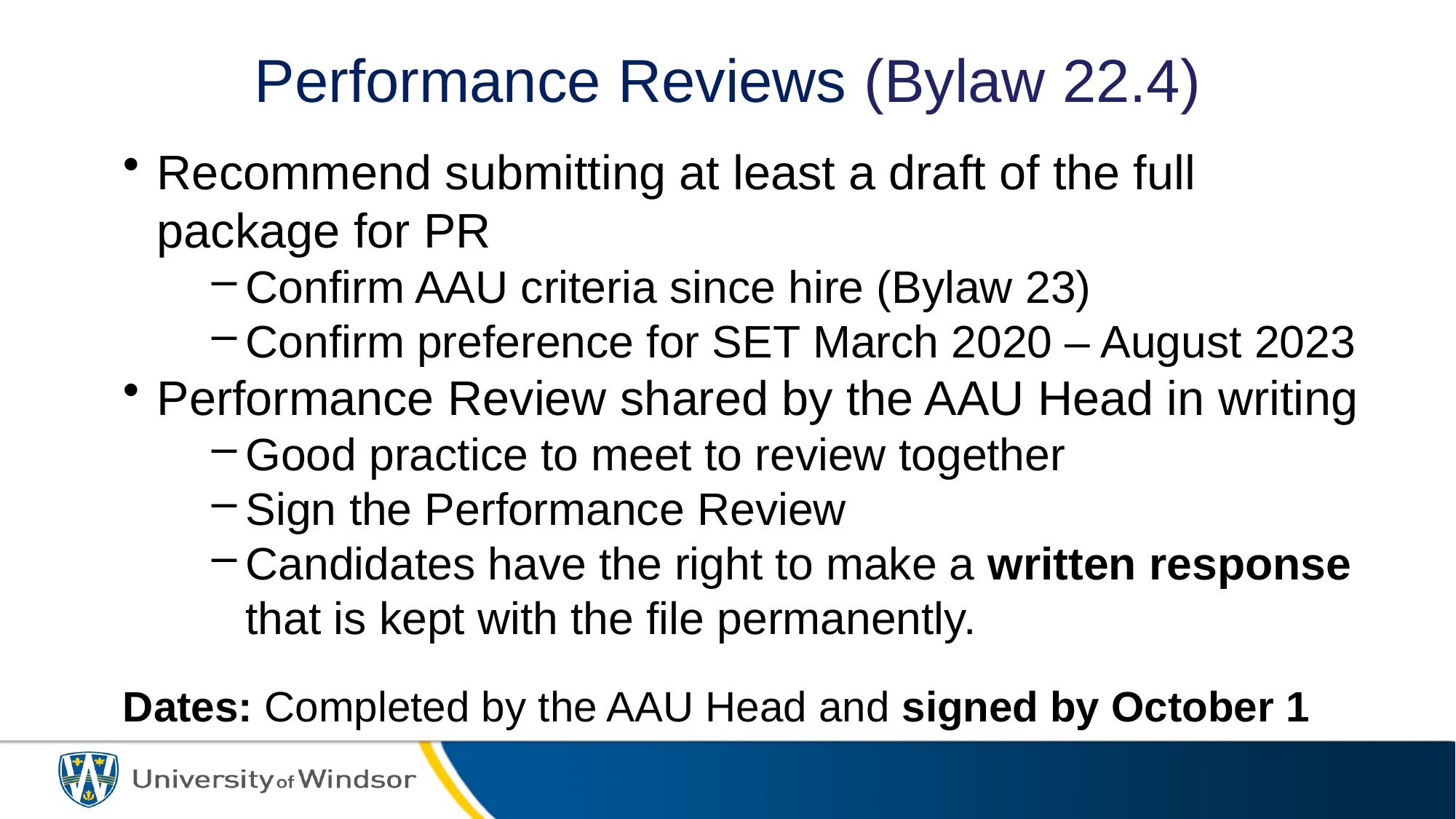

Performance Reviews (Bylaw 22.4)
Recommend submitting at least a draft of the full package for PR
Confirm AAU criteria since hire (Bylaw 23)
Confirm preference for SET March 2020 – August 2023
Performance Review shared by the AAU Head in writing
Good practice to meet to review together
Sign the Performance Review
Candidates have the right to make a written response that is kept with the file permanently.

Dates: Completed by the AAU Head and signed by October 1